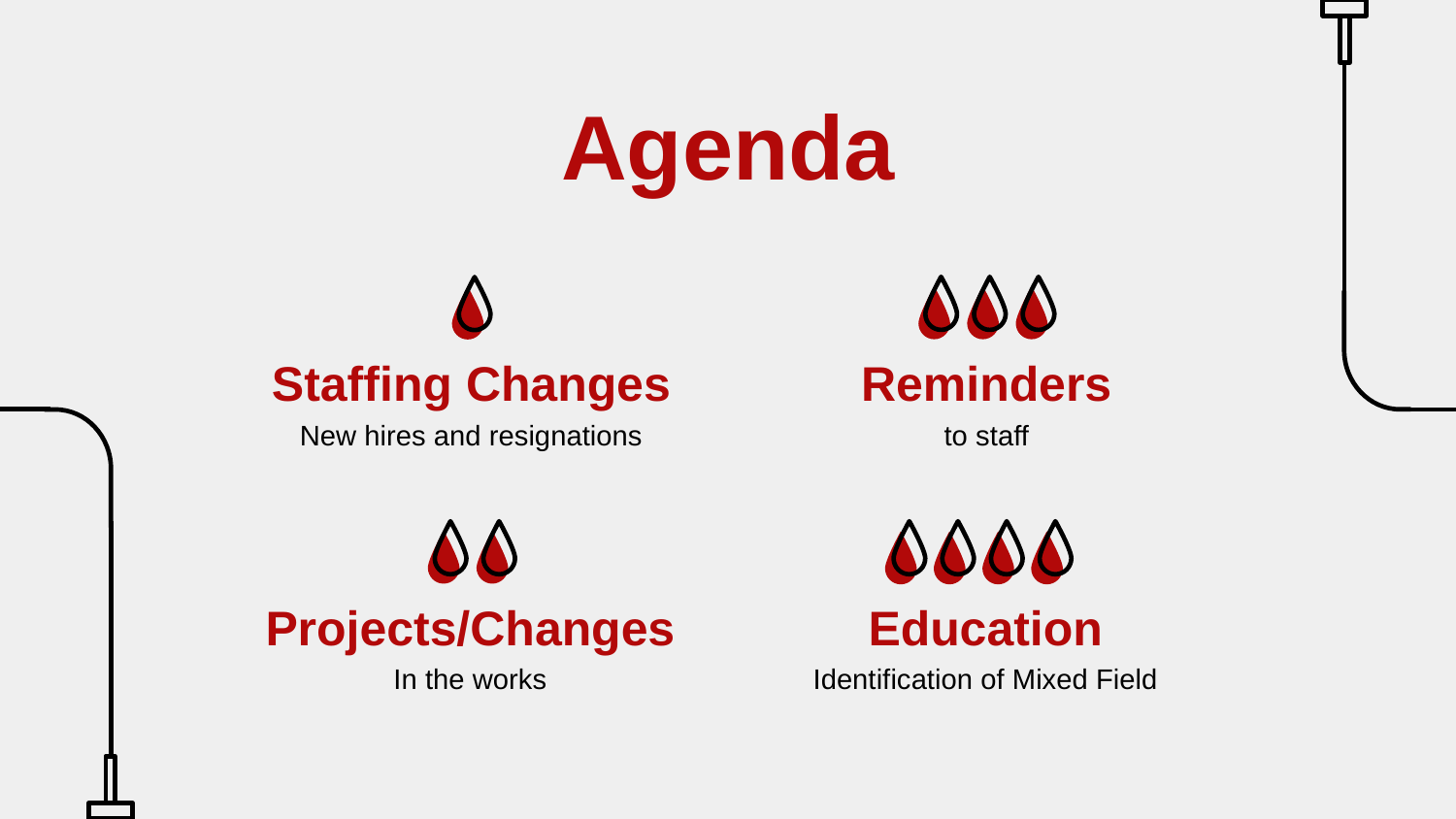

Agenda

# Staffing Changes
Reminders
New hires and resignations
to staff

Projects/Changes
Education
In the works

Identification of Mixed Field